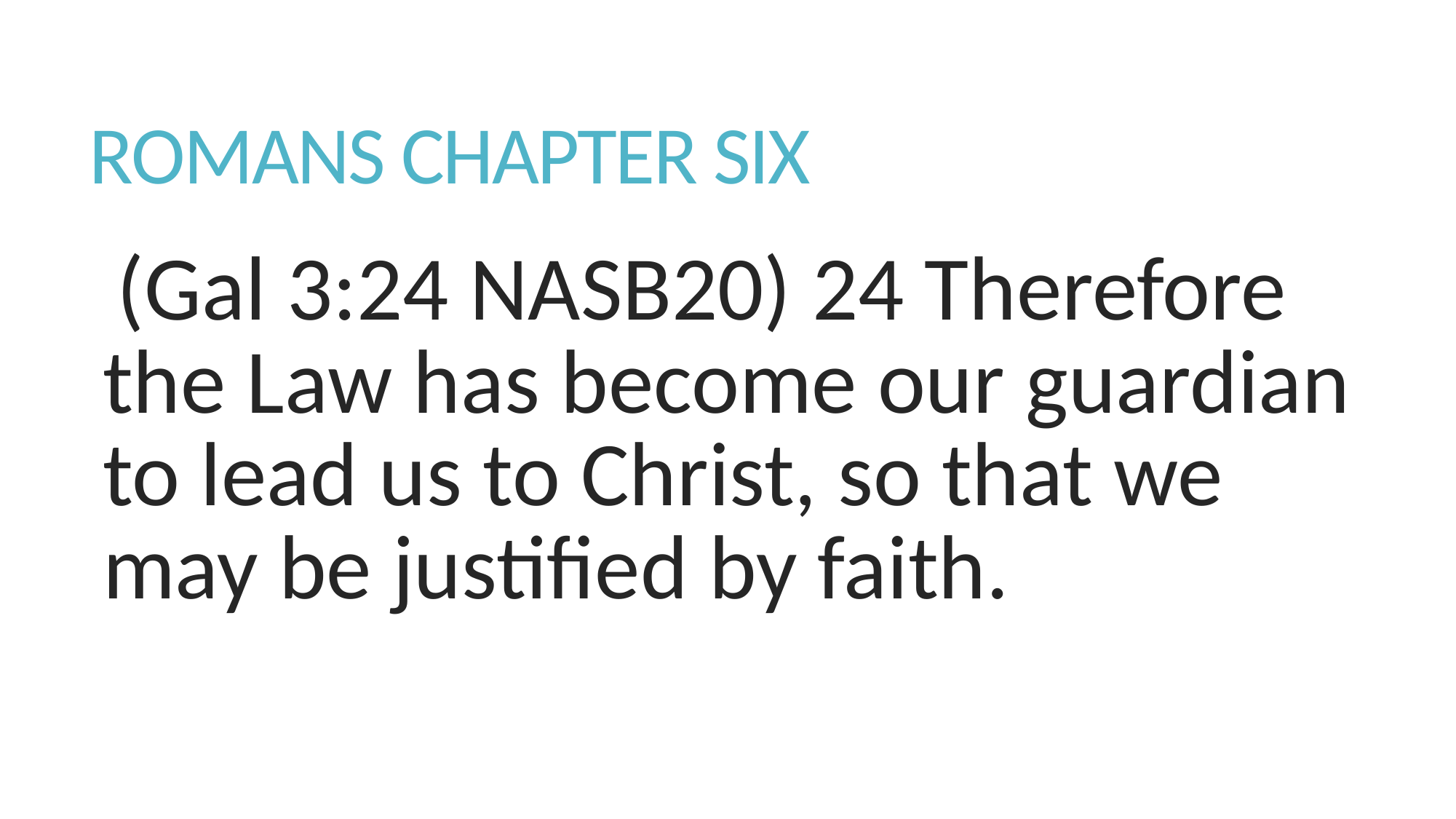

# ROMANS CHAPTER SIX
(Gal 3:24 NASB20) 24 Therefore the Law has become our guardian to lead us to Christ, so that we may be justified by faith.